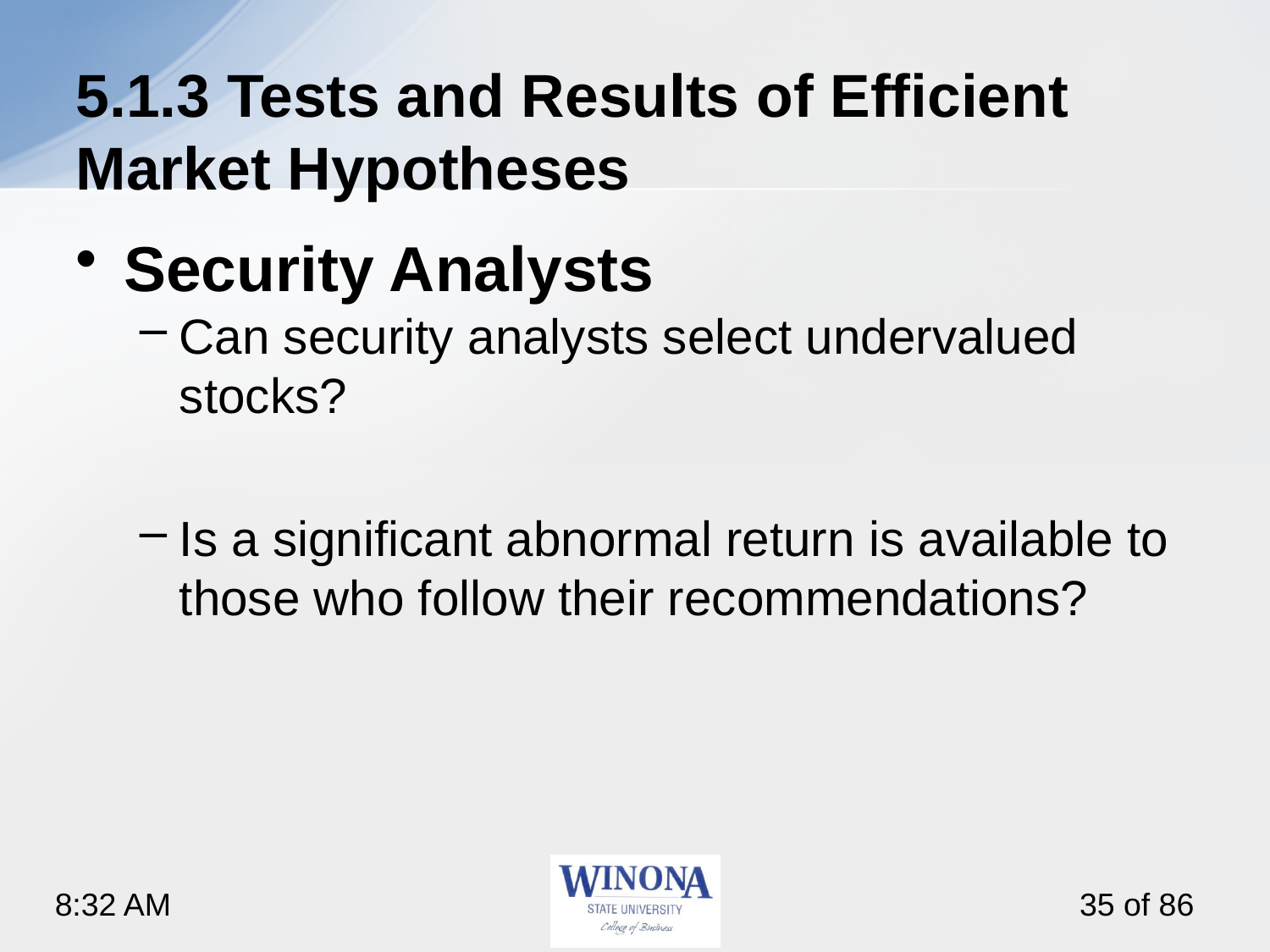

# 5.1.3 Tests and Results of Efficient Market Hypotheses
Security Analysts
Can security analysts select undervalued stocks?

Is a significant abnormal return is available to those who follow their recommendations?